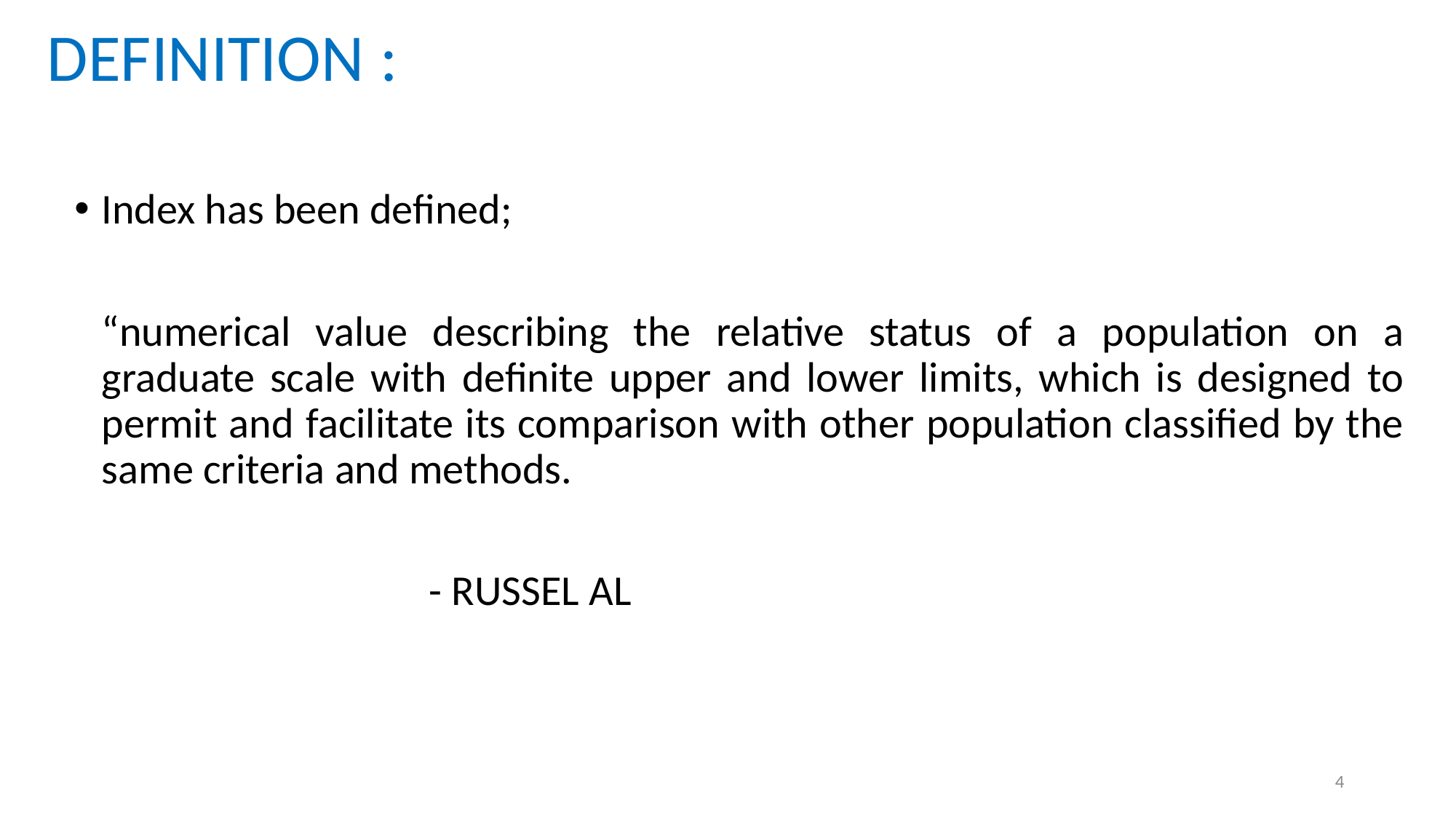

DEFINITION :
Index has been defined;

	“numerical value describing the relative status of a population on a graduate scale with definite upper and lower limits, which is designed to permit and facilitate its comparison with other population classified by the same criteria and methods.

				- RUSSEL AL
4